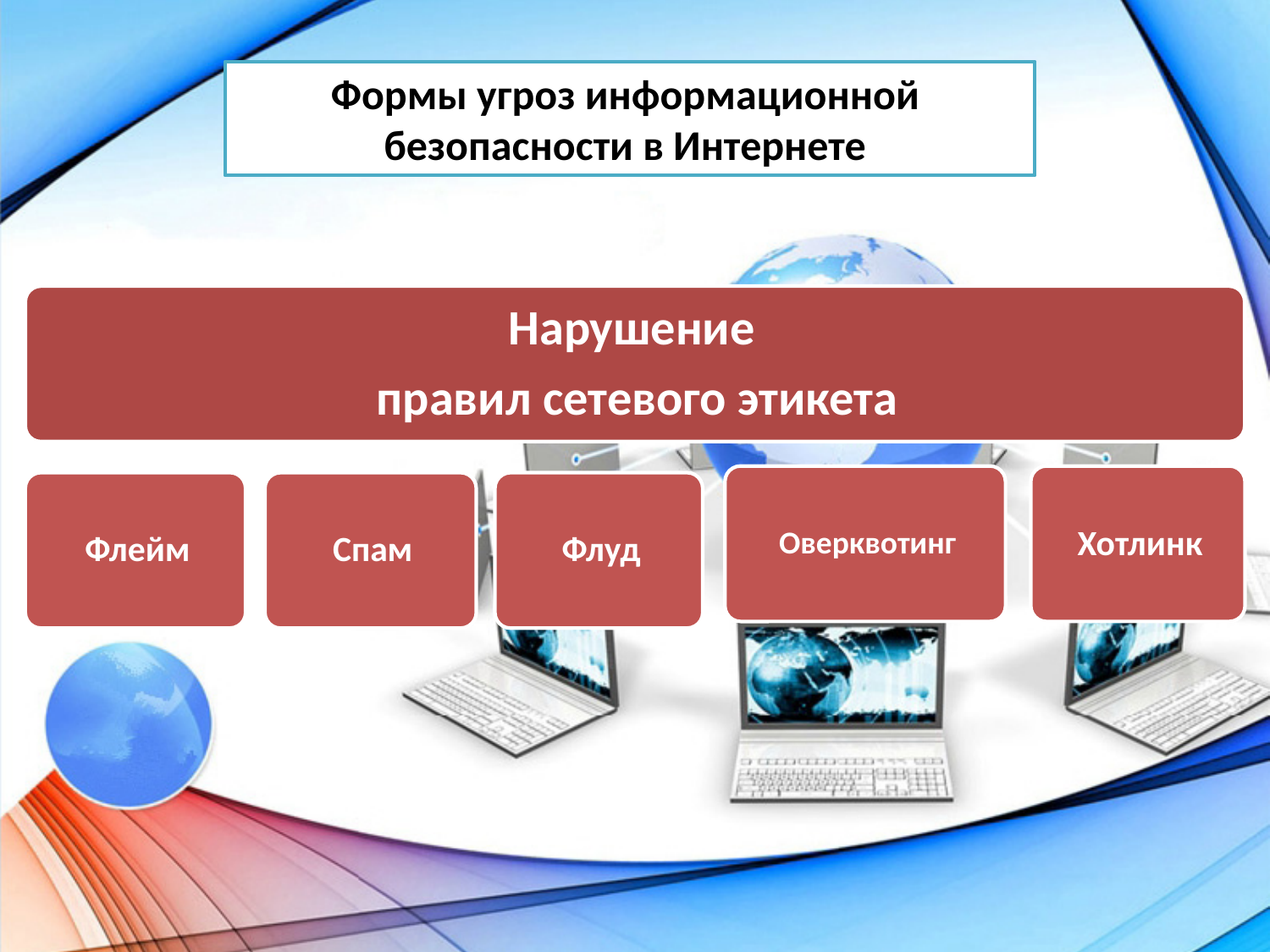

Формы угроз информационной
безопасности в Интернете
Нарушение
правил сетевого этикета
Флейм
Флуд
Спам
Хотлинк
Оверквотинг